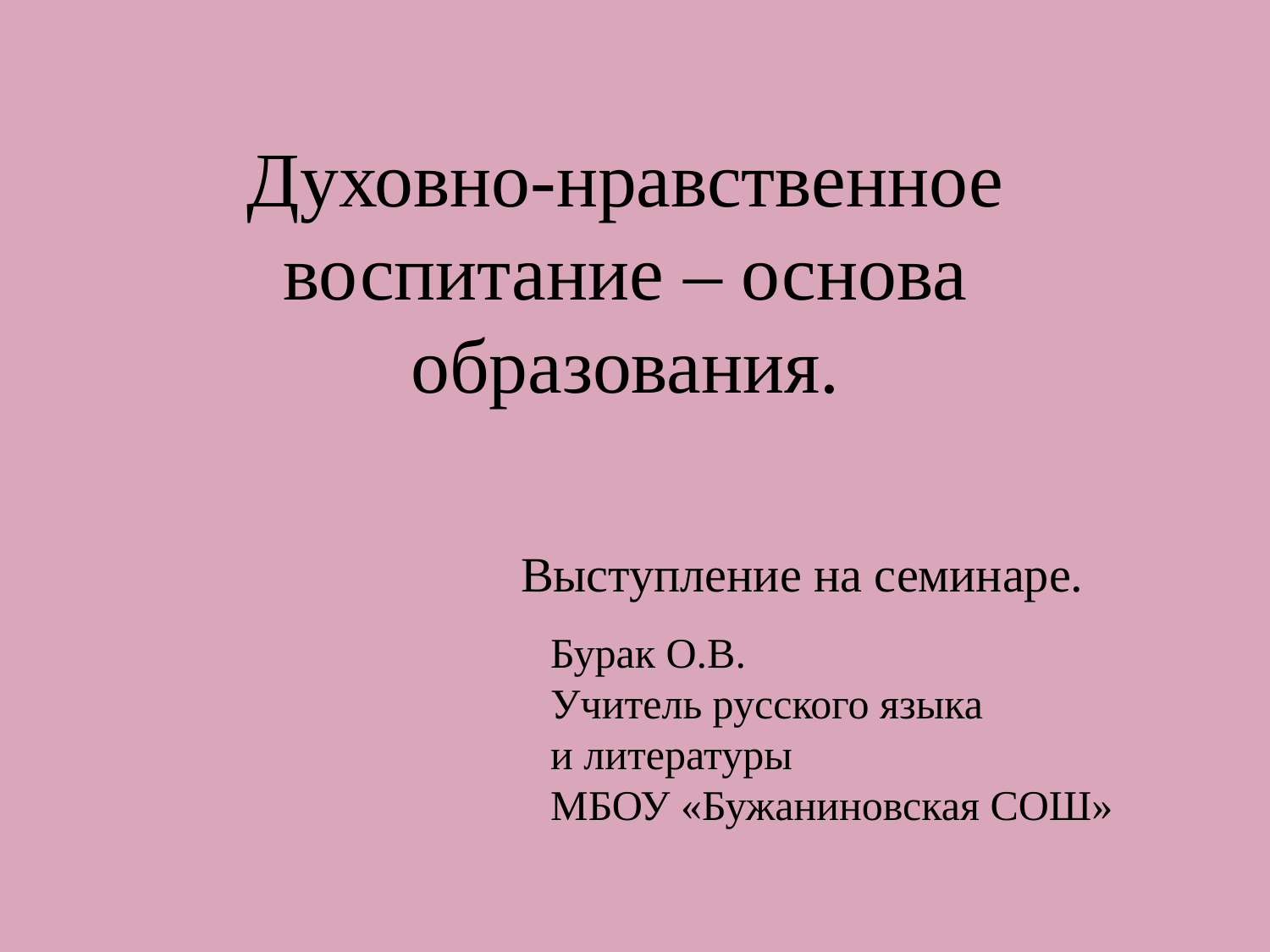

Духовно-нравственное воспитание – основа образования.
Выступление на семинаре.
Бурак О.В.
Учитель русского языка
и литературы
МБОУ «Бужаниновская СОШ»